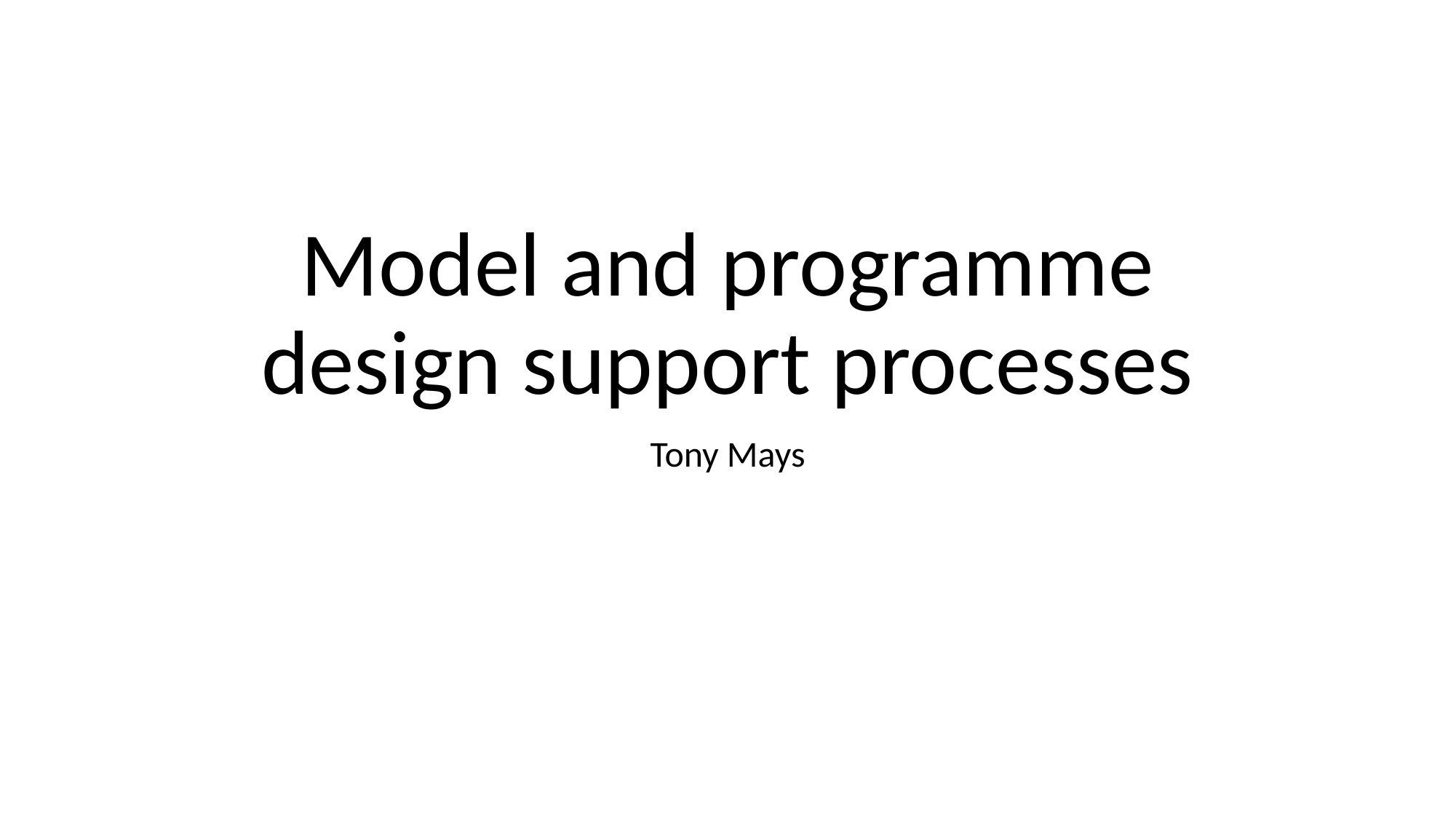

# Model and programme design support processes
Tony Mays